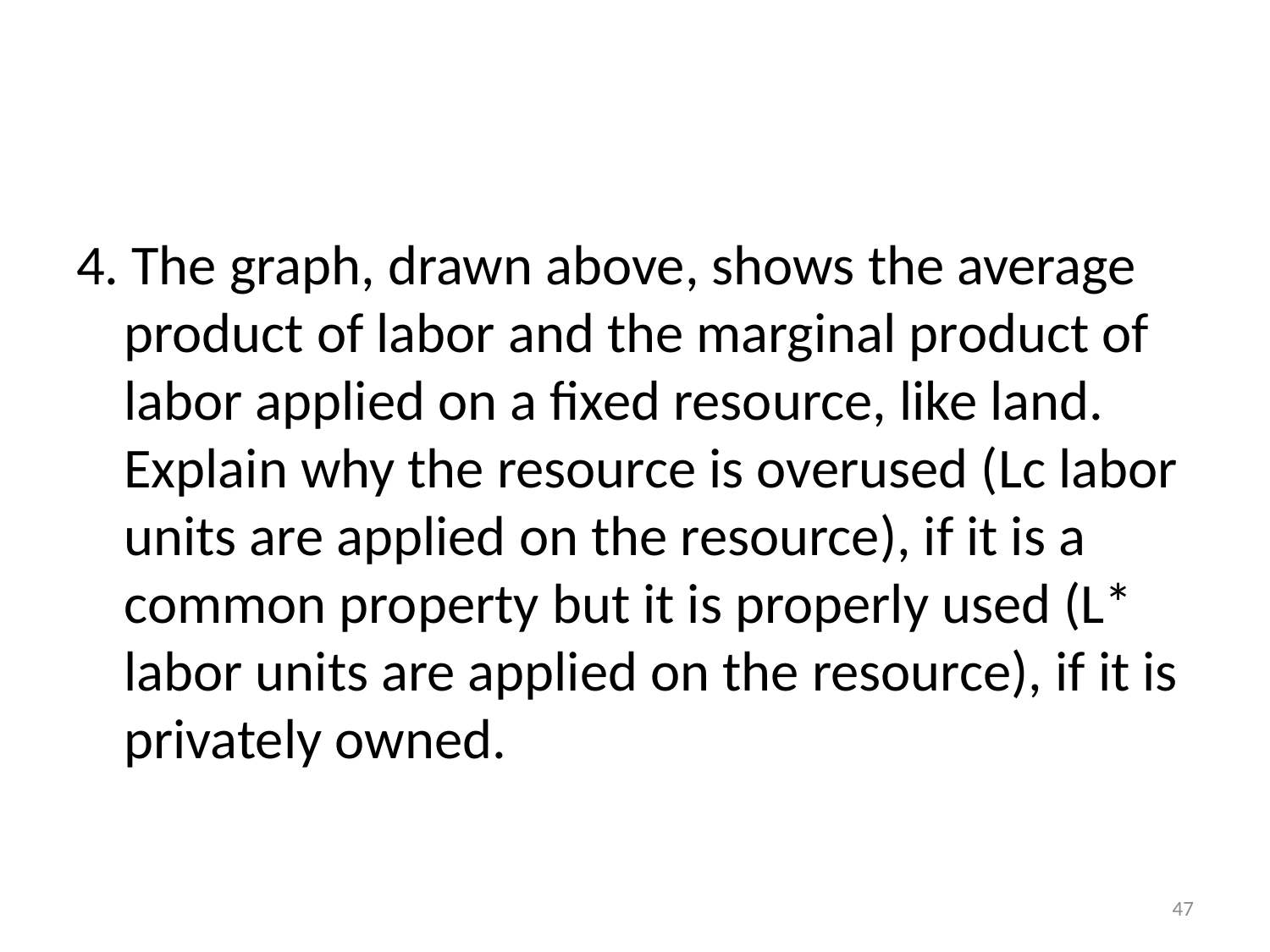

#
4. The graph, drawn above, shows the average product of labor and the marginal product of labor applied on a fixed resource, like land. Explain why the resource is overused (Lc labor units are applied on the resource), if it is a common property but it is properly used (L* labor units are applied on the resource), if it is privately owned.

47